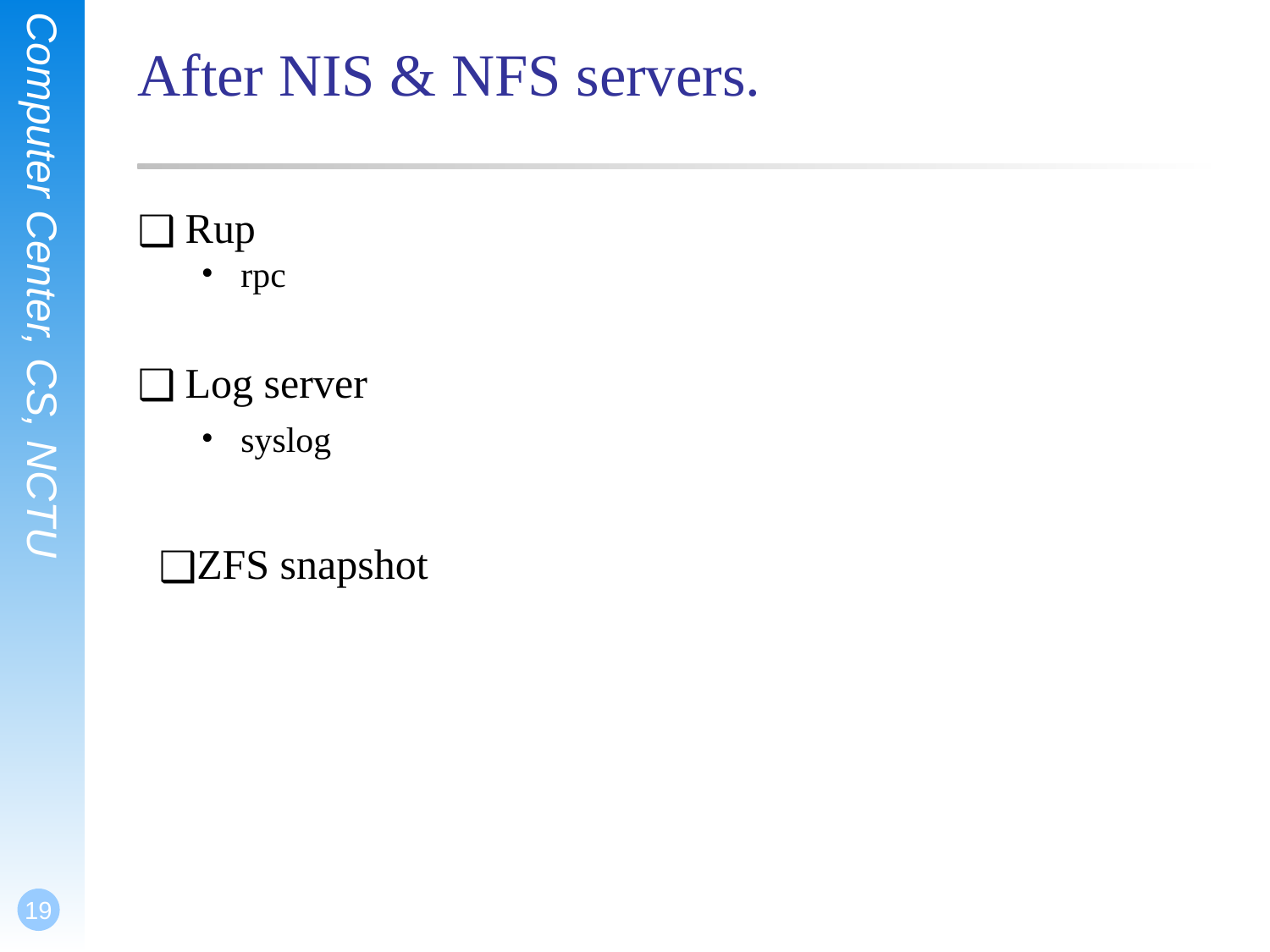

# After NIS & NFS servers.
Rup
rpc

Log server
syslog

ZFS snapshot